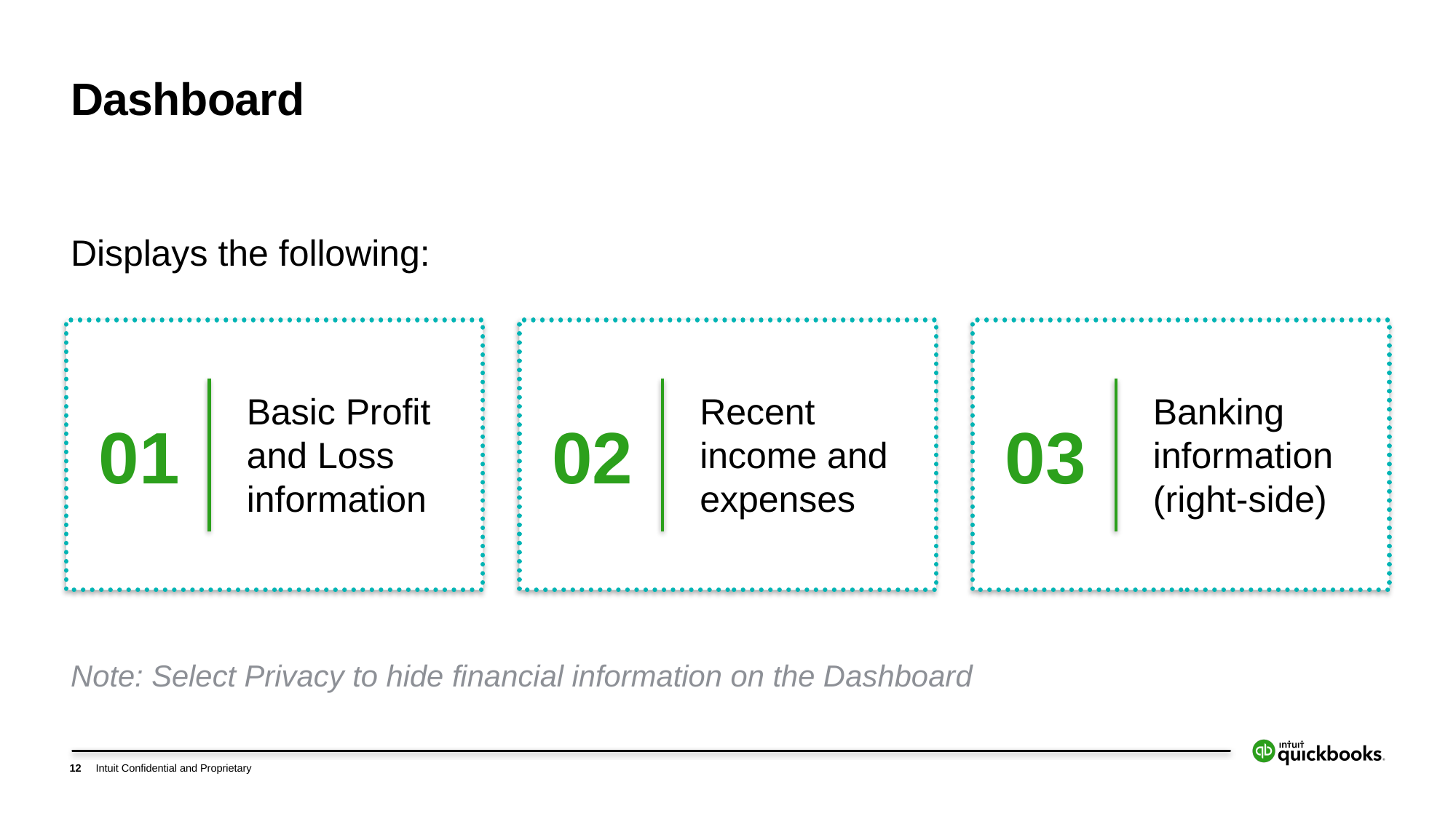

# Dashboard
Displays the following:

Basic Profit and Loss information
01

Recent income and expenses
02

Banking information (right-side)
03
Note: Select Privacy to hide financial information on the Dashboard